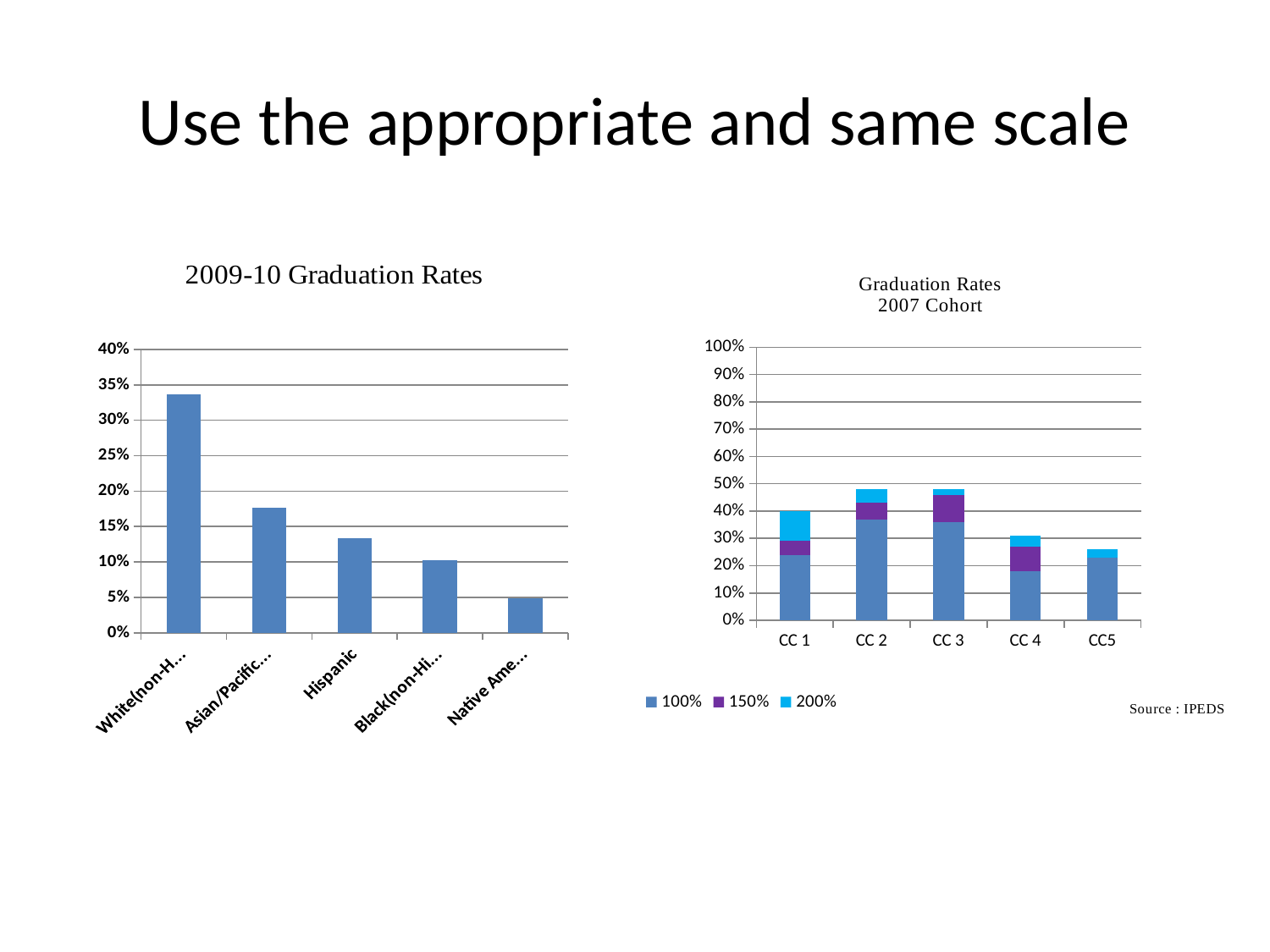

# Use the appropriate and same scale

### Chart

| Category | 100% | 150% | 200% |
|---|---|---|---|
| CC 1 | 0.24 | 0.05 | 0.11 |
| CC 2 | 0.37 | 0.06 | 0.05 |
| CC 3 | 0.36 | 0.1 | 0.02 |
| CC 4 | 0.18 | 0.09 | 0.04 |
| CC5 | 0.23 | 0.0 | 0.03 |

### Chart

| Category |  |
|---|---|
| White(non-Hispanic) | 0.337 |
| Asian/Pacific Islander | 0.177 |
| Hispanic | 0.133 |
| Black(non-Hispanic) | 0.103 |
| Native American | 0.049 |